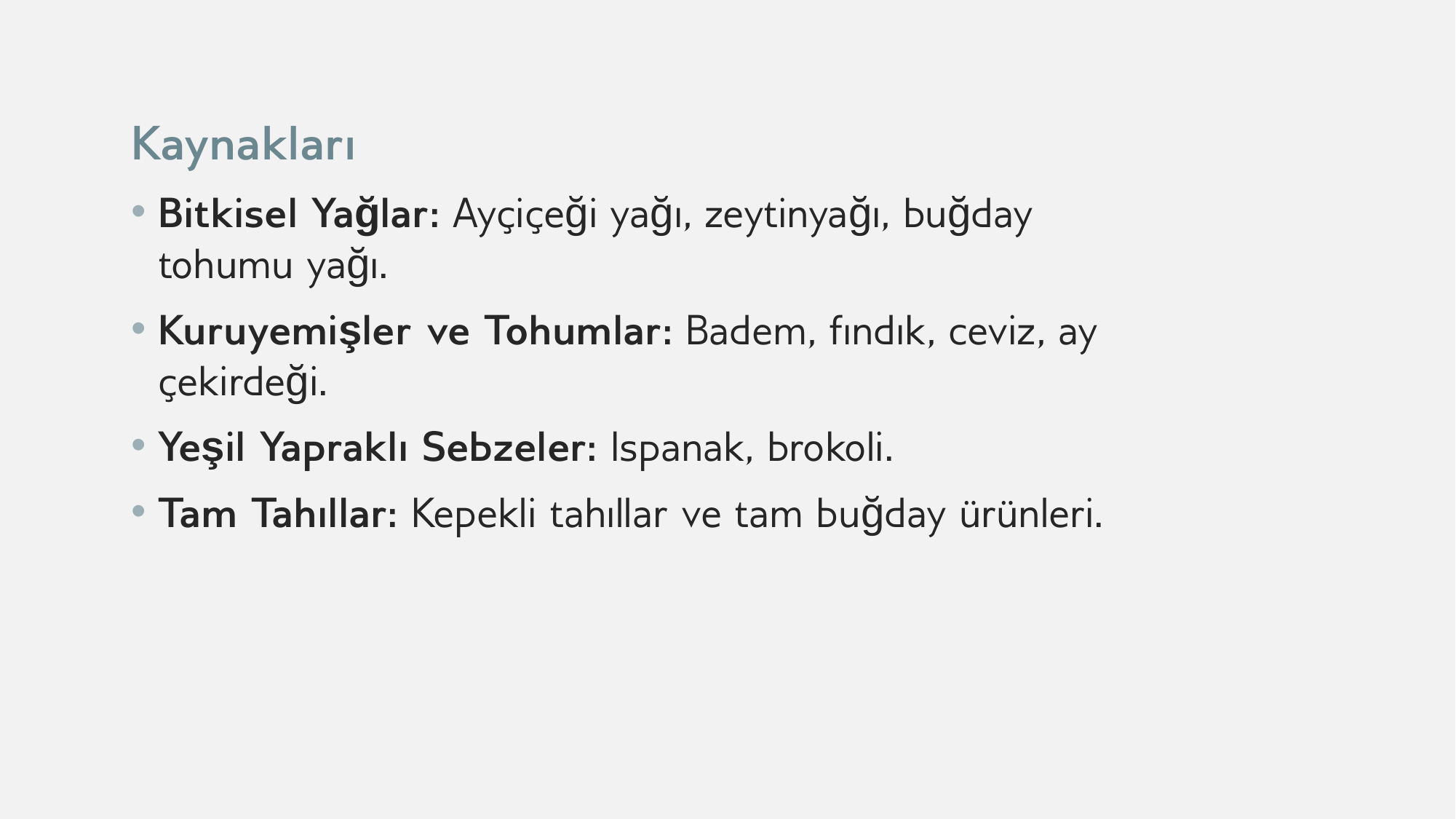

Kaynakları
Bitkisel Yağlar: Ayçiçeği yağı, zeytinyağı, buğday tohumu yağı.
Kuruyemişler ve Tohumlar: Badem, fındık, ceviz, ay çekirdeği.
Yeşil Yapraklı Sebzeler: Ispanak, brokoli.
Tam Tahıllar: Kepekli tahıllar ve tam buğday ürünleri.